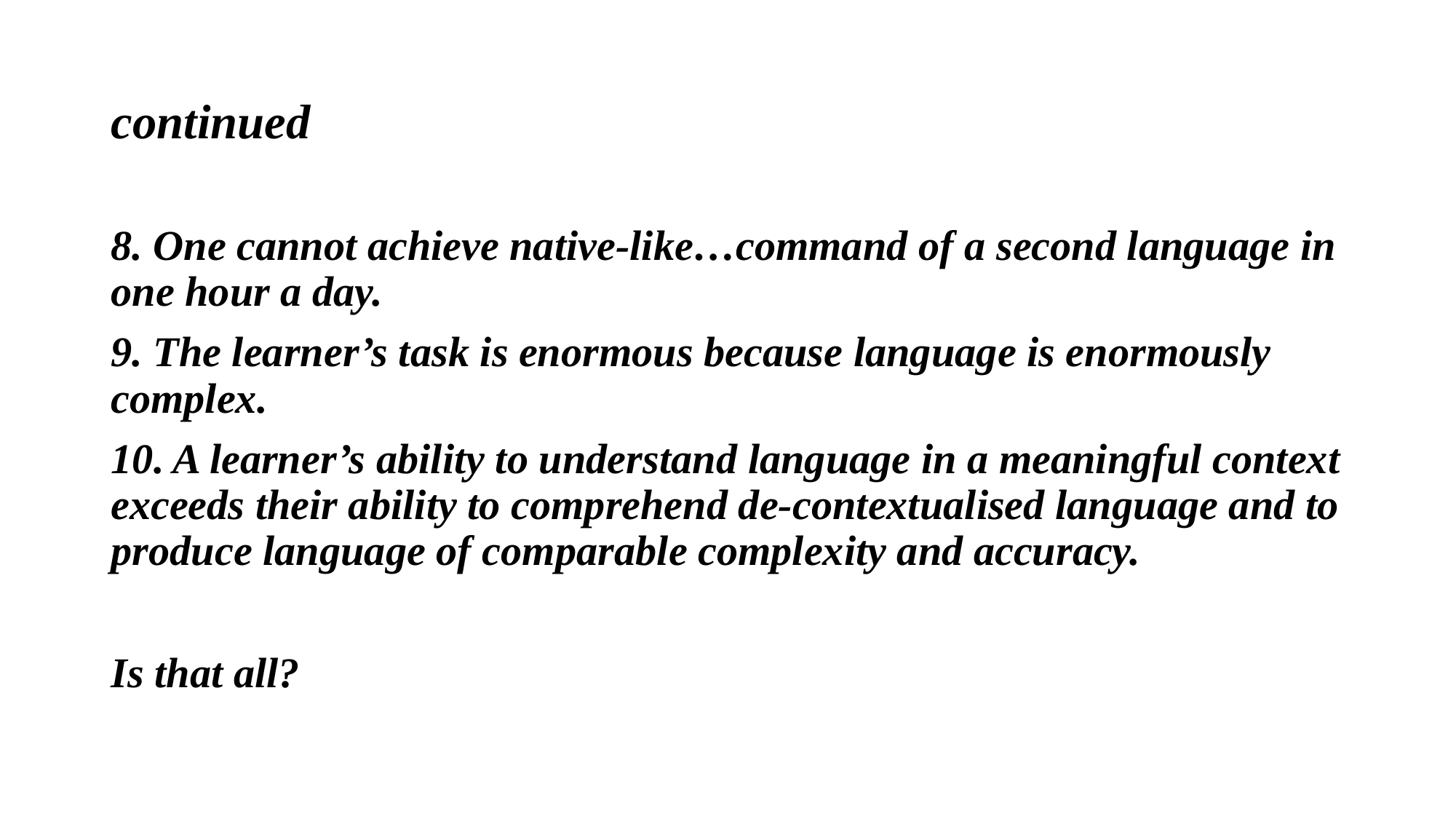

# continued
8. One cannot achieve native-like…command of a second language in one hour a day.
9. The learner’s task is enormous because language is enormously complex.
10. A learner’s ability to understand language in a meaningful context exceeds their ability to comprehend de-contextualised language and to produce language of comparable complexity and accuracy.

Is that all?